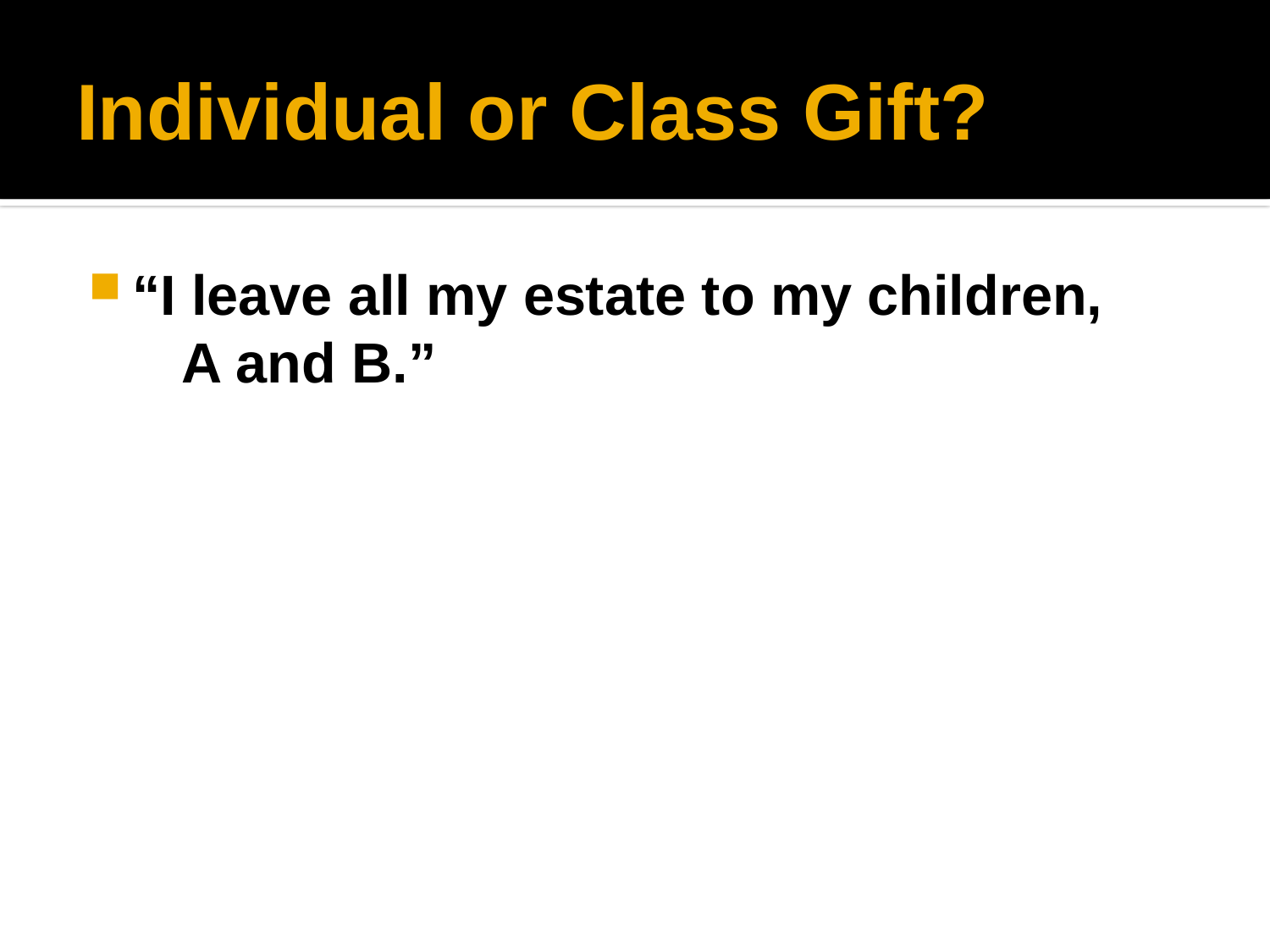

# Individual or Class Gift?
“I leave all my estate to my children,
      A and B.”